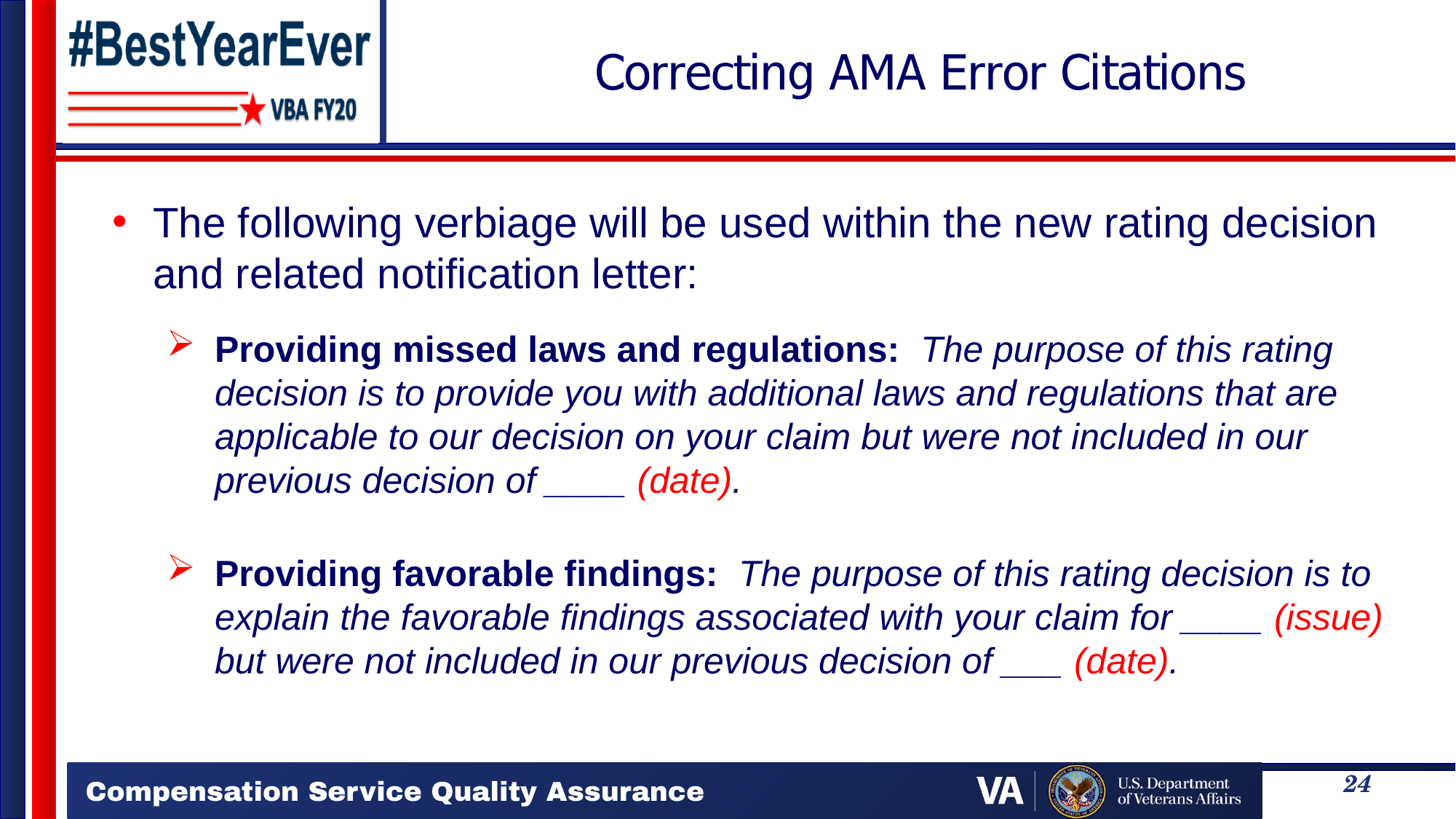

# Correcting AMA Error Citations
The following verbiage will be used within the new rating decision and related notification letter:

Providing missed laws and regulations:  The purpose of this rating decision is to provide you with additional laws and regulations that are applicable to our decision on your claim but were not included in our previous decision of ____ (date).

Providing favorable findings:  The purpose of this rating decision is to explain the favorable findings associated with your claim for ____ (issue) but were not included in our previous decision of ___ (date).
24